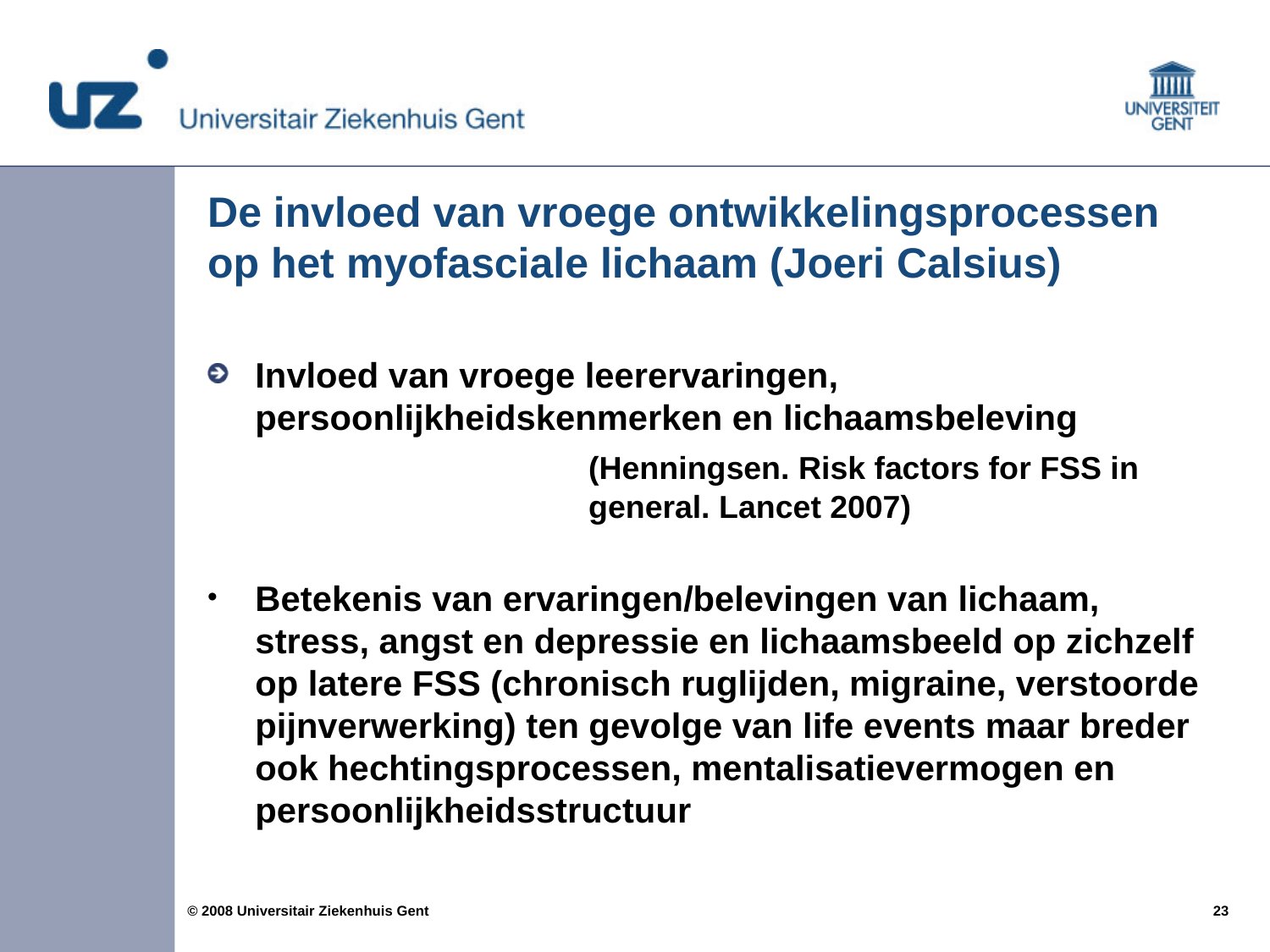

# De invloed van vroege ontwikkelingsprocessen op het myofasciale lichaam (Joeri Calsius)
Invloed van vroege leerervaringen, persoonlijkheidskenmerken en lichaamsbeleving
			(Henningsen. Risk factors for FSS in 			general. Lancet 2007)

Betekenis van ervaringen/belevingen van lichaam, stress, angst en depressie en lichaamsbeeld op zichzelf op latere FSS (chronisch ruglijden, migraine, verstoorde pijnverwerking) ten gevolge van life events maar breder ook hechtingsprocessen, mentalisatievermogen en persoonlijkheidsstructuur